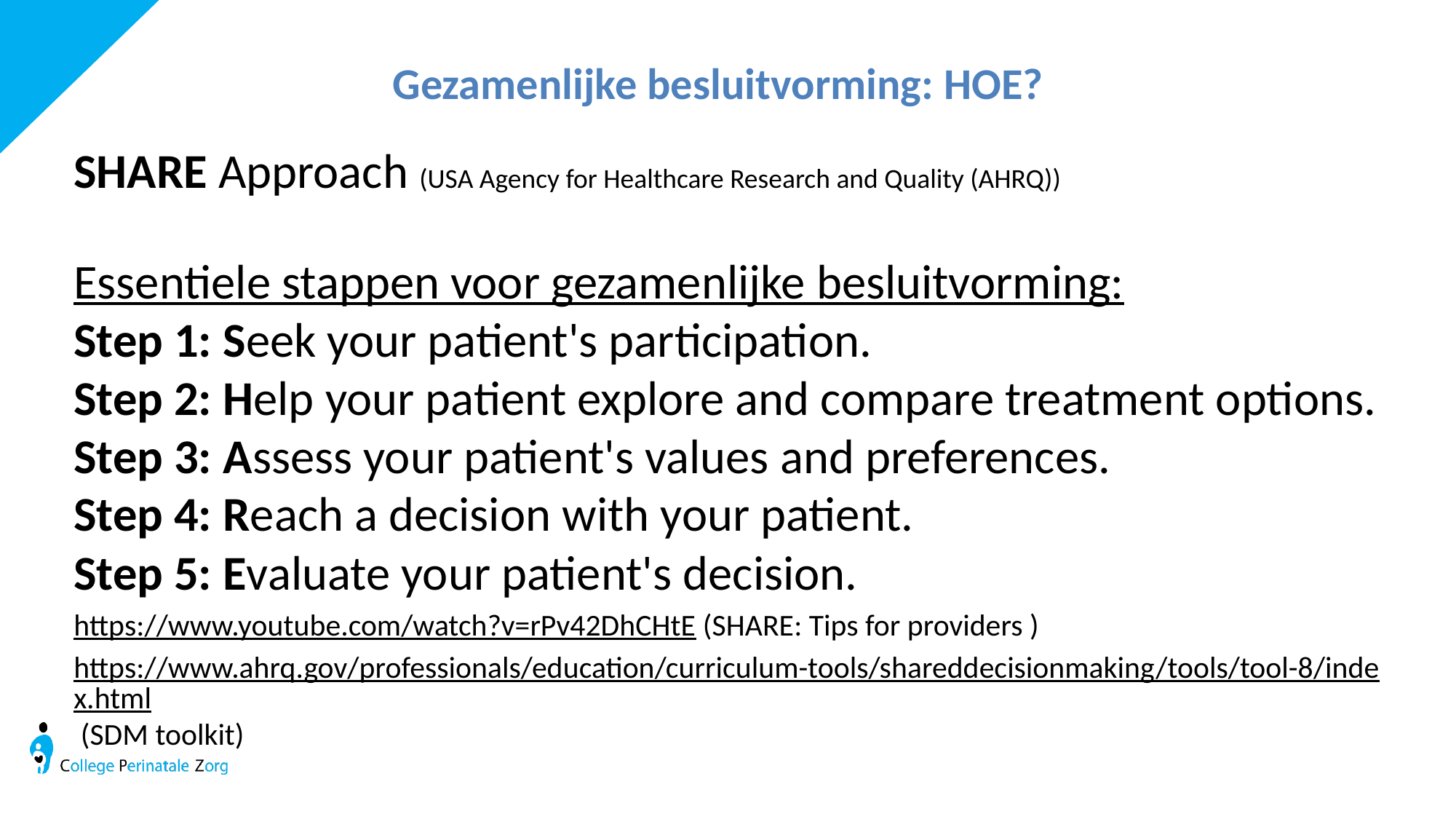

# Gezamenlijke besluitvorming: HOE?
SHARE Approach (USA Agency for Healthcare Research and Quality (AHRQ))

Essentiele stappen voor gezamenlijke besluitvorming:
Step 1: Seek your patient's participation.
Step 2: Help your patient explore and compare treatment options.
Step 3: Assess your patient's values and preferences.
Step 4: Reach a decision with your patient.
Step 5: Evaluate your patient's decision.
https://www.youtube.com/watch?v=rPv42DhCHtE (SHARE: Tips for providers )
https://www.ahrq.gov/professionals/education/curriculum-tools/shareddecisionmaking/tools/tool-8/index.html (SDM toolkit)